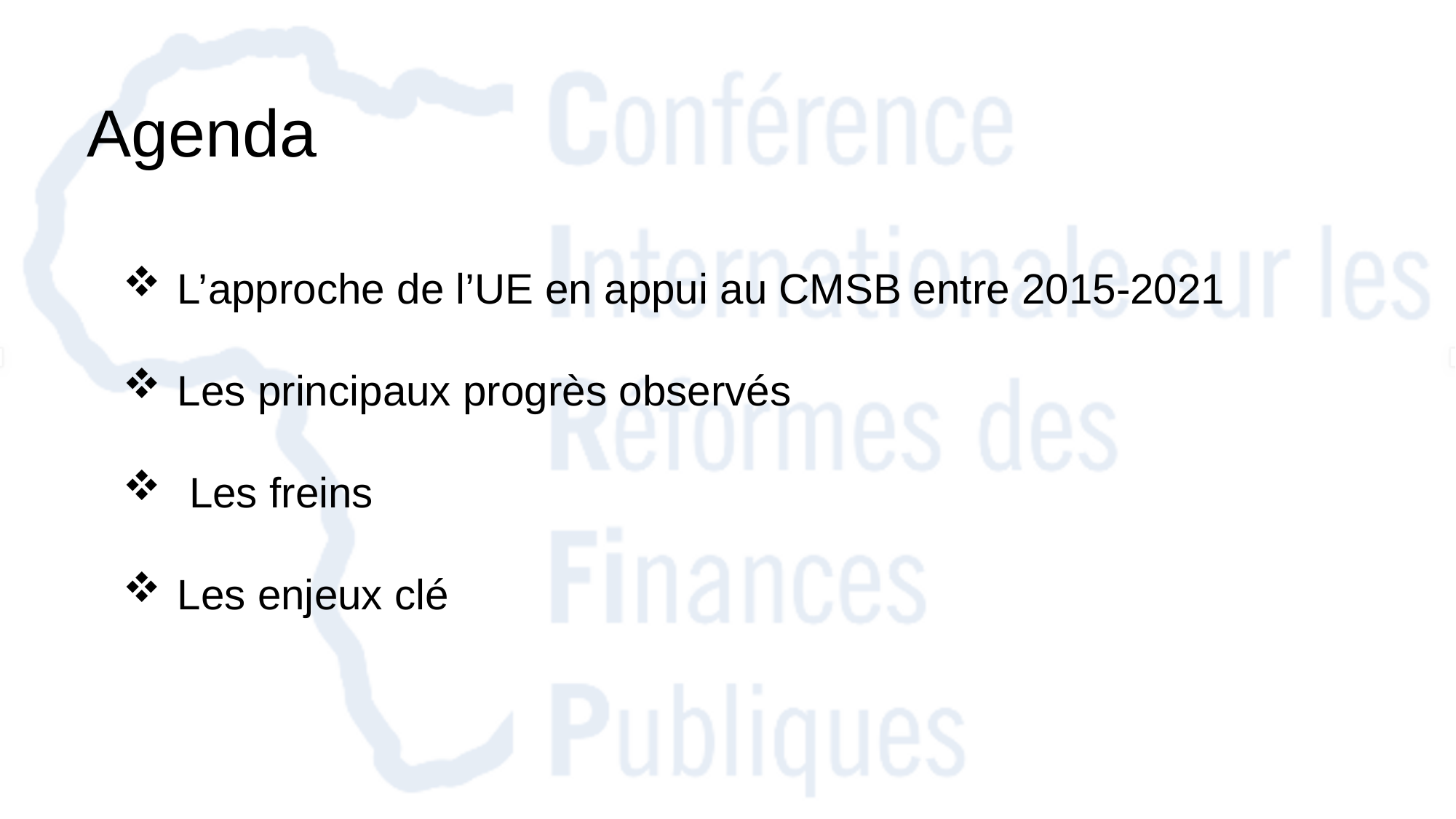

# Agenda
L’approche de l’UE en appui au CMSB entre 2015-2021
Les principaux progrès observés
 Les freins
Les enjeux clé